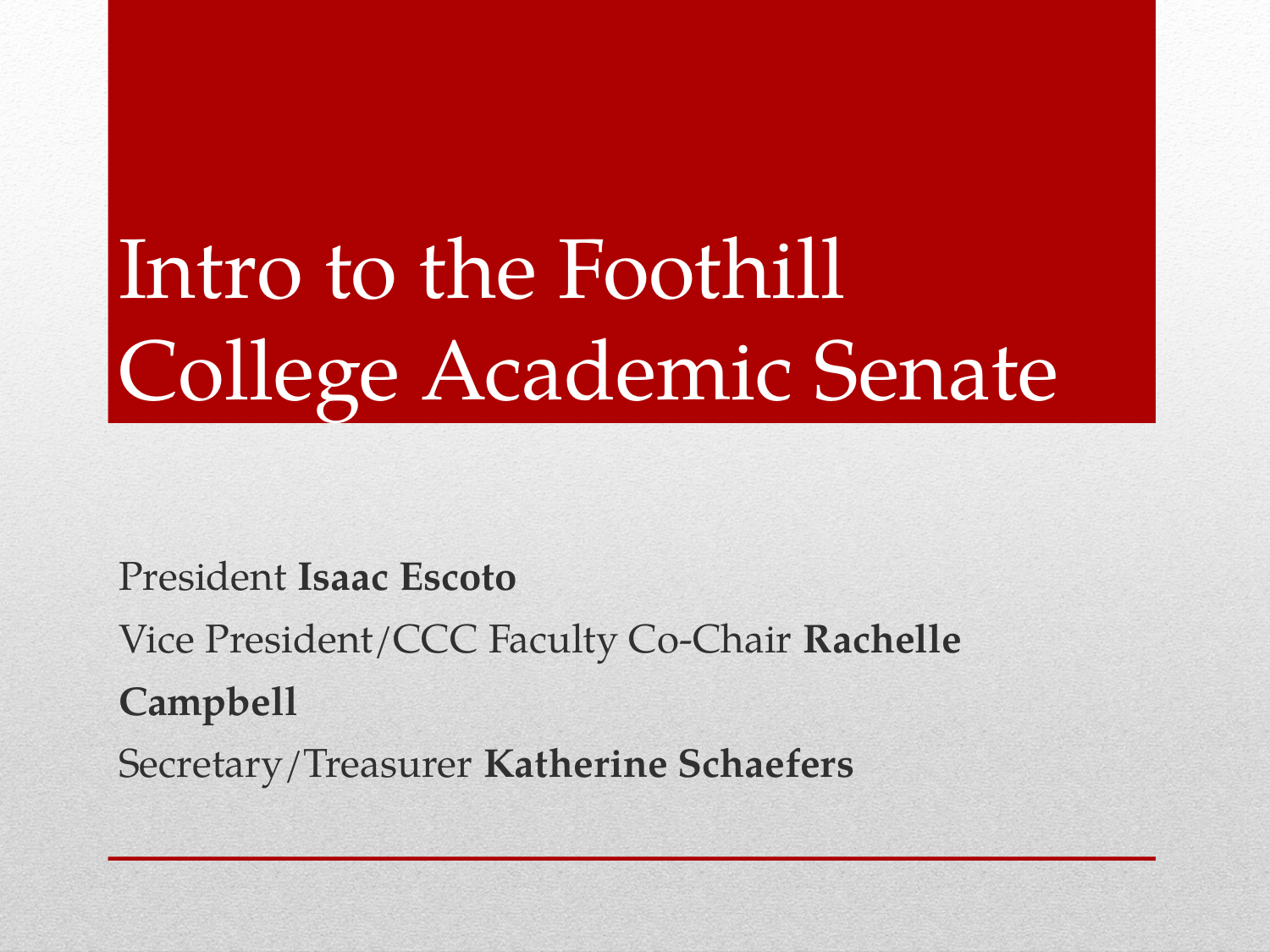

# Intro to the Foothill College Academic Senate
President Isaac Escoto
Vice President/CCC Faculty Co-Chair Rachelle Campbell
Secretary/Treasurer Katherine Schaefers